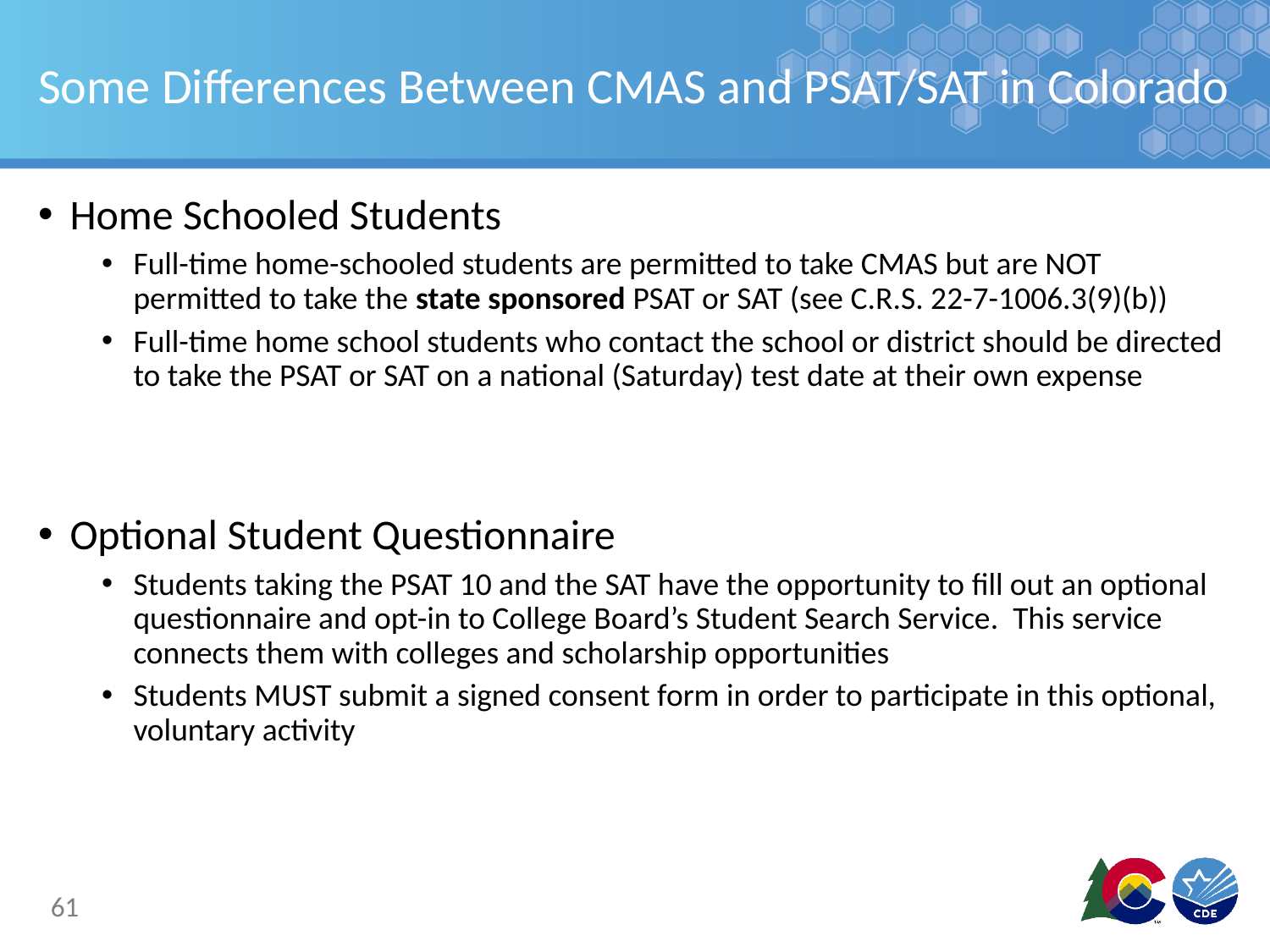

# Some Differences Between CMAS and PSAT/SAT in Colorado
Home Schooled Students
Full-time home-schooled students are permitted to take CMAS but are NOT permitted to take the state sponsored PSAT or SAT (see C.R.S. 22-7-1006.3(9)(b))
Full-time home school students who contact the school or district should be directed to take the PSAT or SAT on a national (Saturday) test date at their own expense

Optional Student Questionnaire
Students taking the PSAT 10 and the SAT have the opportunity to fill out an optional questionnaire and opt-in to College Board’s Student Search Service.  This service connects them with colleges and scholarship opportunities
Students MUST submit a signed consent form in order to participate in this optional, voluntary activity
61